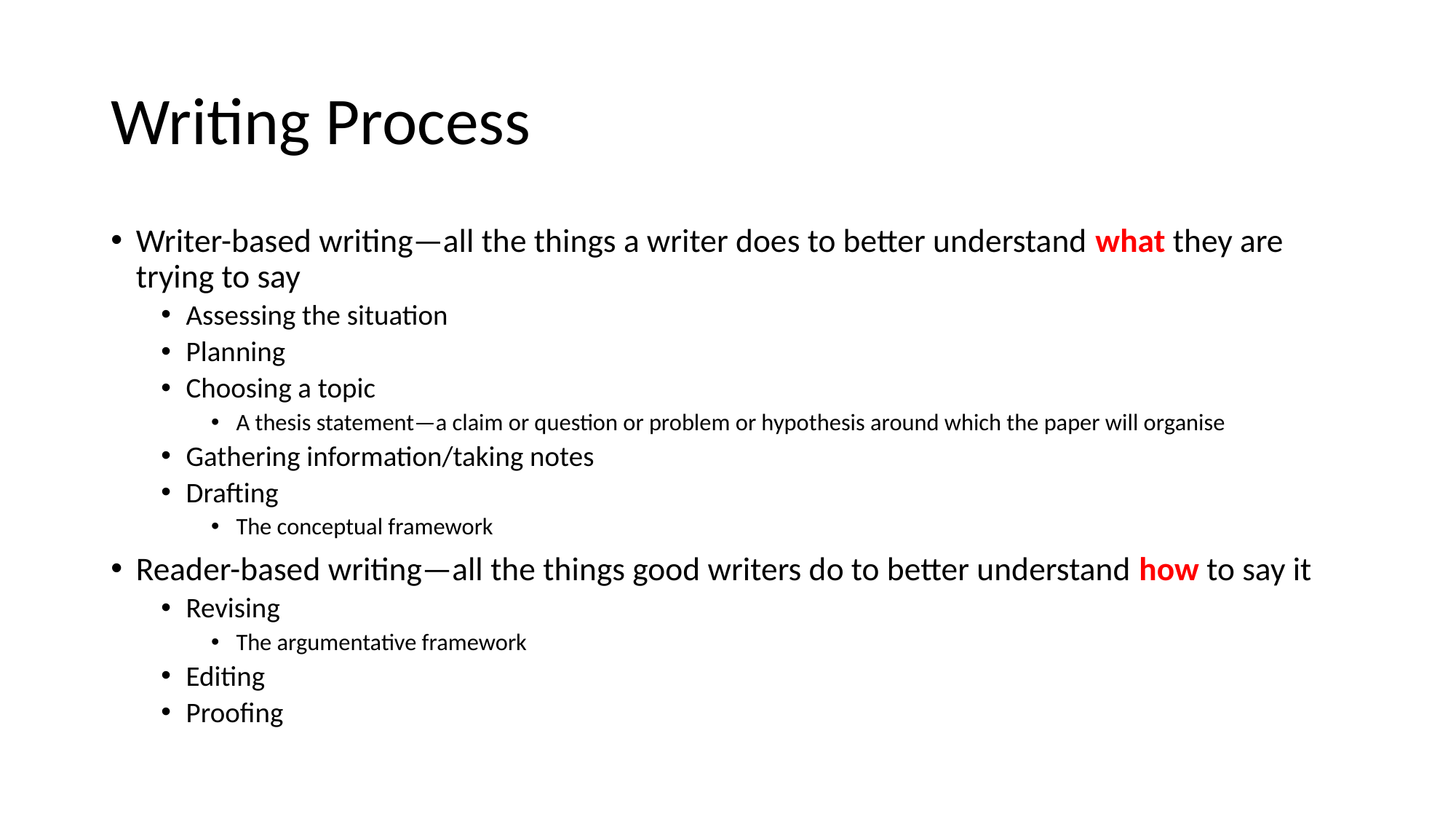

# Writing Process
Writer-based writing—all the things a writer does to better understand what they are trying to say
Assessing the situation
Planning
Choosing a topic
A thesis statement—a claim or question or problem or hypothesis around which the paper will organise
Gathering information/taking notes
Drafting
The conceptual framework
Reader-based writing—all the things good writers do to better understand how to say it
Revising
The argumentative framework
Editing
Proofing